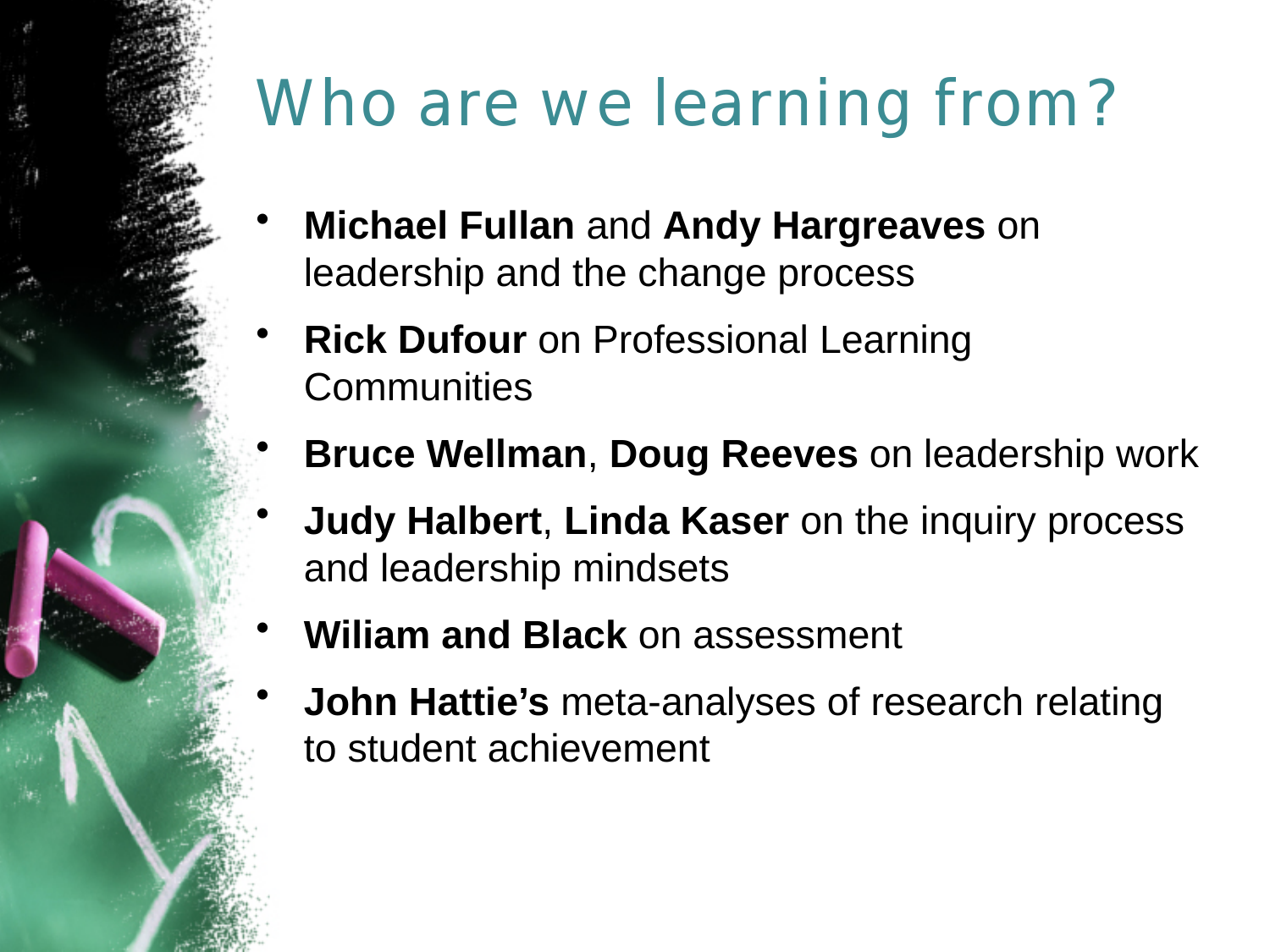

# Who are we learning from?
Michael Fullan and Andy Hargreaves on leadership and the change process
Rick Dufour on Professional Learning Communities
Bruce Wellman, Doug Reeves on leadership work
Judy Halbert, Linda Kaser on the inquiry process and leadership mindsets
Wiliam and Black on assessment
John Hattie’s meta-analyses of research relating to student achievement